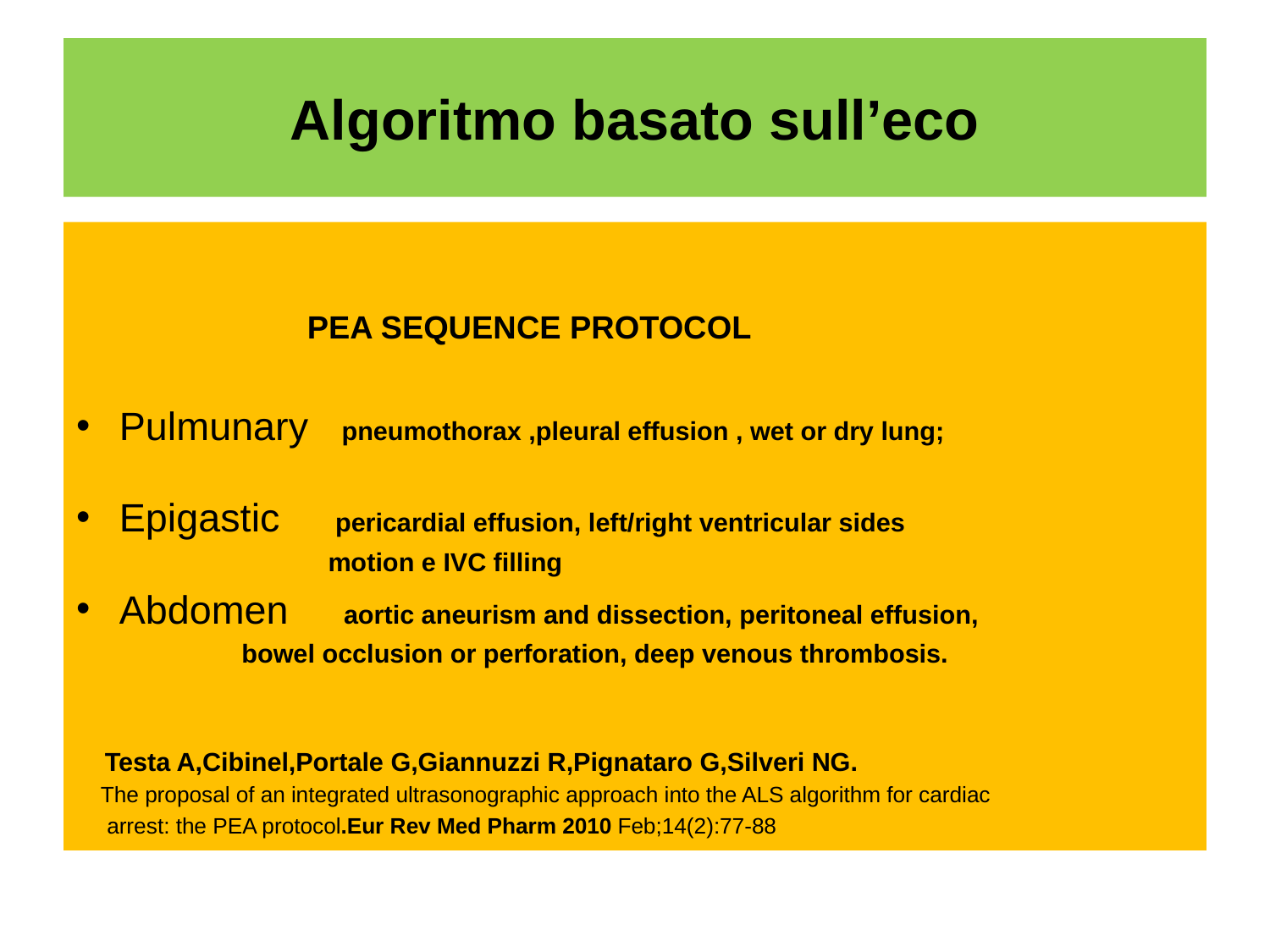

# Algoritmo basato sull’eco

                          PEA SEQUENCE PROTOCOL

Pulmunary   pneumothorax ,pleural effusion , wet or dry lung;

Epigastic     pericardial effusion, left/right ventricular sides
                                   motion e IVC filling
Abdomen     aortic aneurism and dissection, peritoneal effusion,
                       bowel occlusion or perforation, deep venous thrombosis.

    Testa A,Cibinel,Portale G,Giannuzzi R,Pignataro G,Silveri NG.
    The proposal of an integrated ultrasonographic approach into the ALS algorithm for cardiac
     arrest: the PEA protocol.Eur Rev Med Pharm 2010 Feb;14(2):77-88